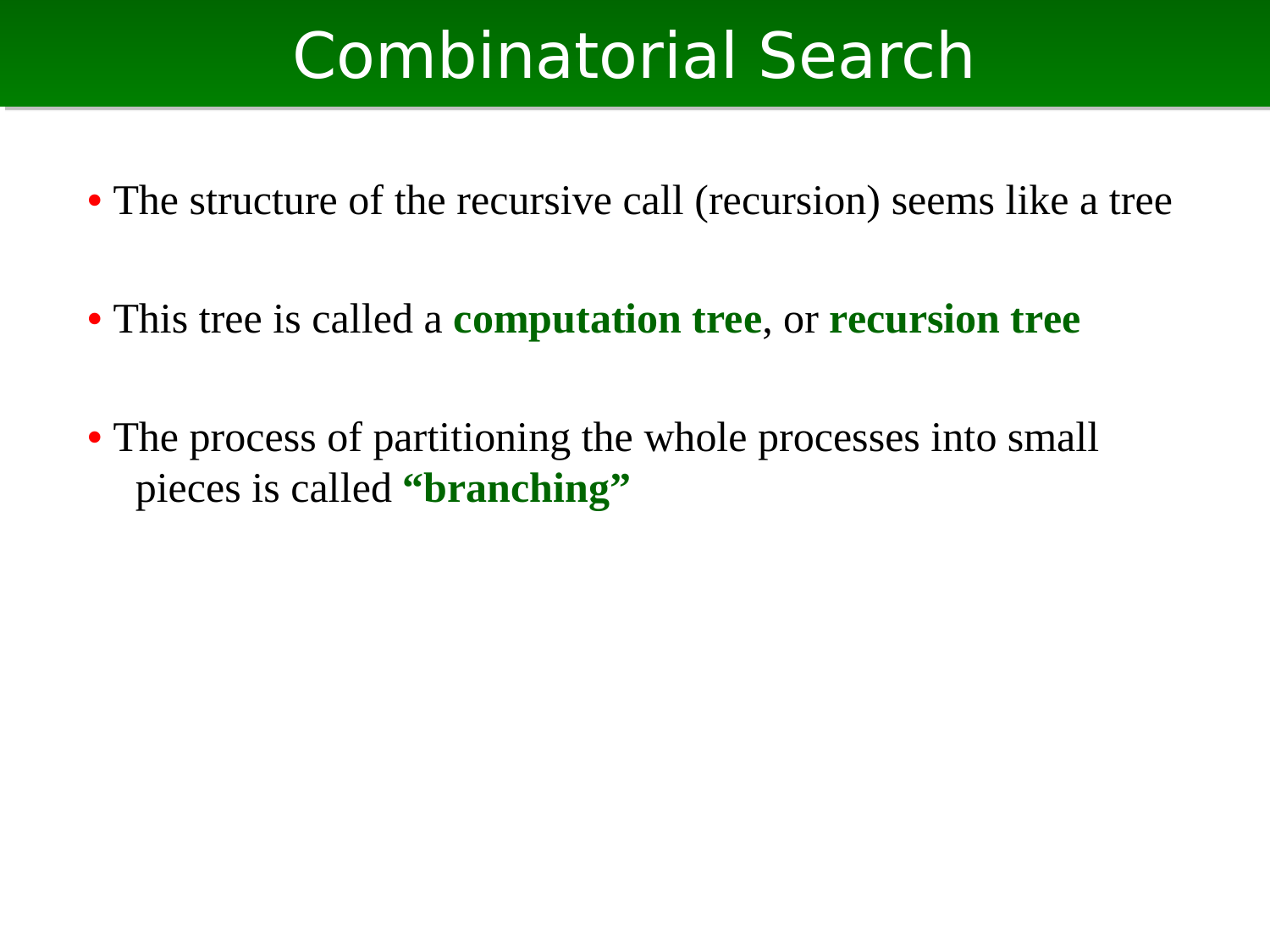

# Combinatorial Search
• The structure of the recursive call (recursion) seems like a tree

• This tree is called a computation tree, or recursion tree

• The process of partitioning the whole processes into small pieces is called “branching”